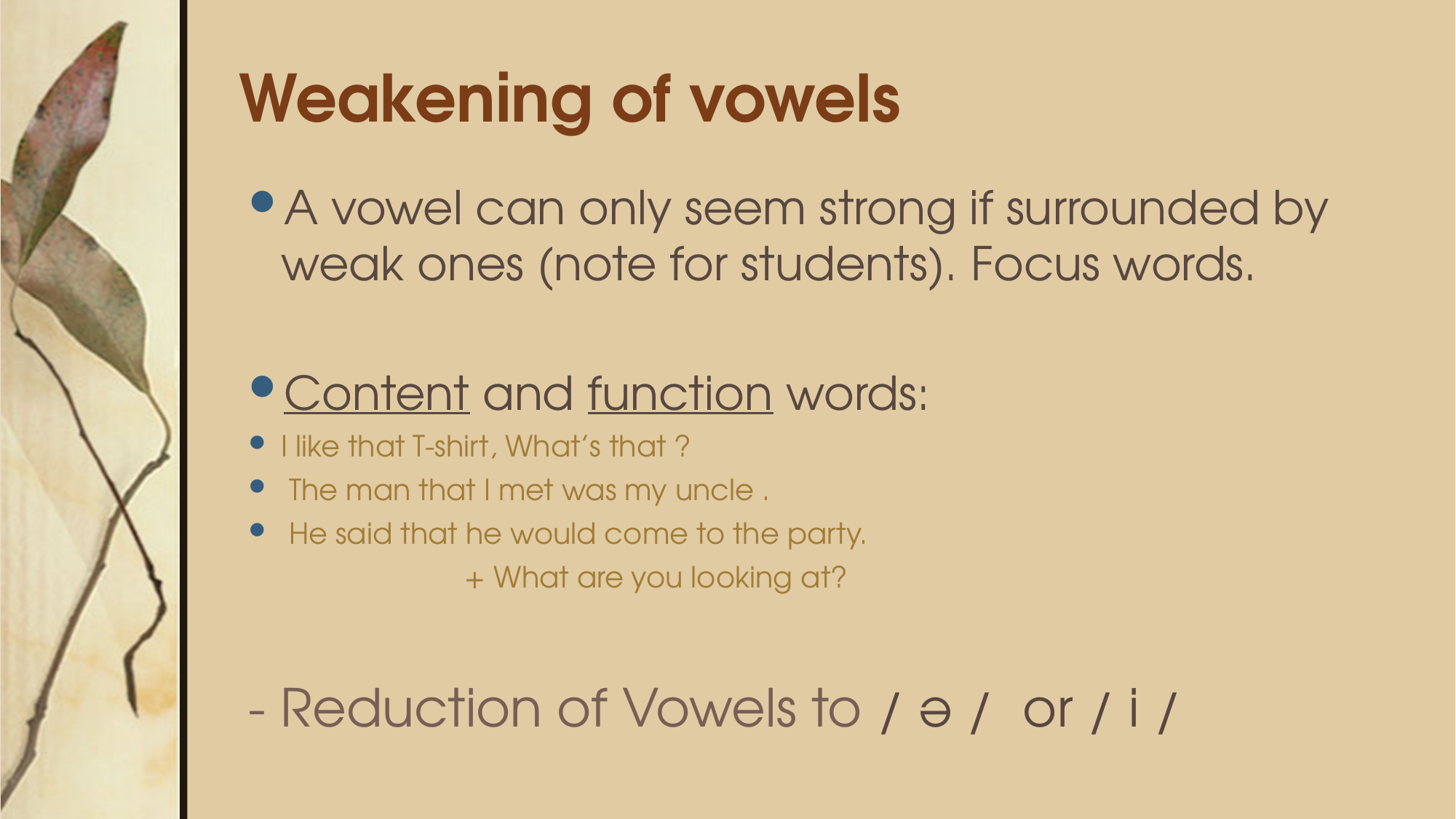

# Weakening of vowels
A vowel can only seem strong if surrounded by weak ones (note for students). Focus words.

Content and function words:
I like that T-shirt, What’s that ?
 The man that I met was my uncle .
 He said that he would come to the party.
                           + What are you looking at?

- Reduction of Vowels to / ə /  or / i /